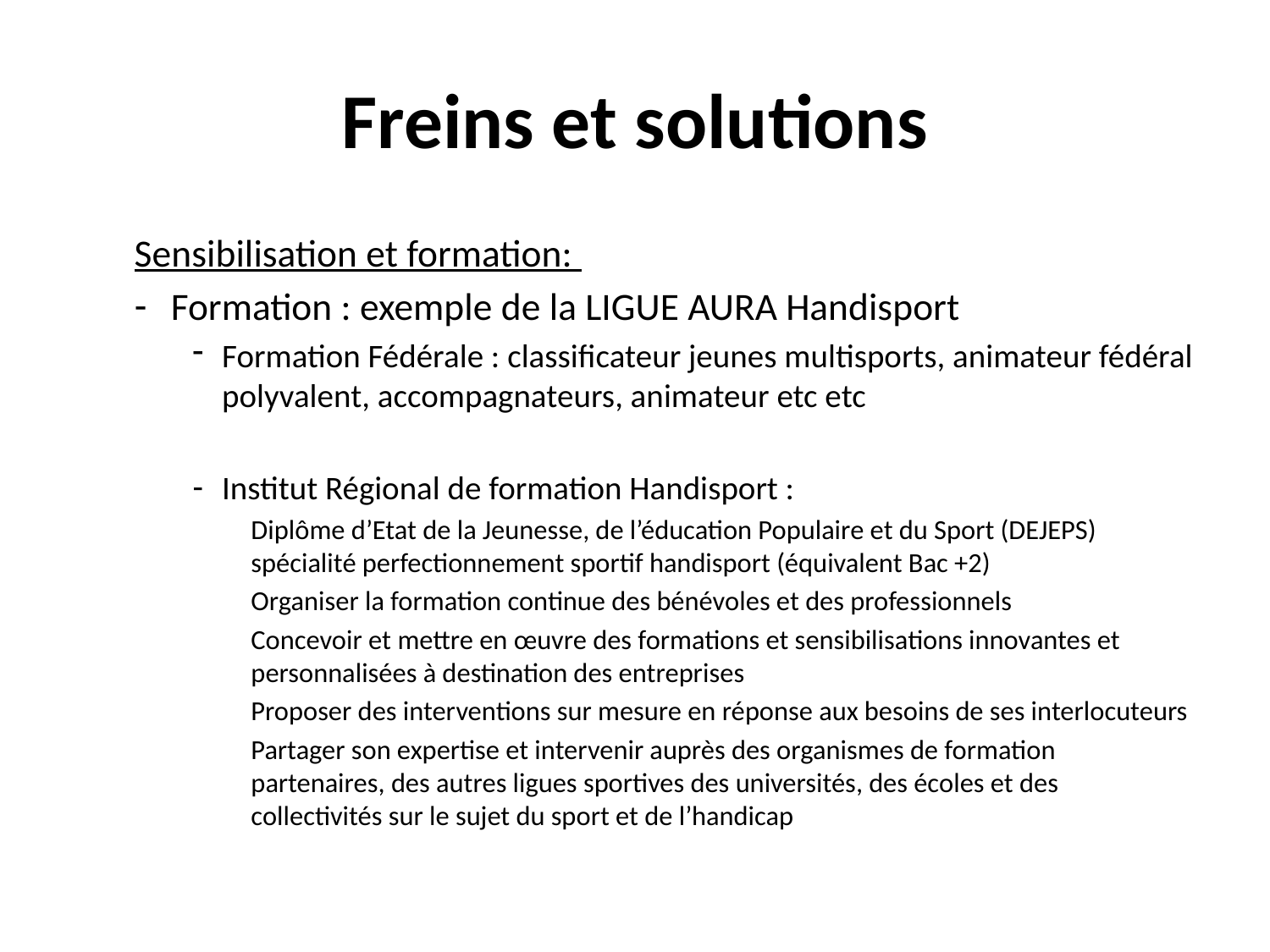

# Freins et solutions
Sensibilisation et formation:
Formation : exemple de la LIGUE AURA Handisport
Formation Fédérale : classificateur jeunes multisports, animateur fédéral polyvalent, accompagnateurs, animateur etc etc

Institut Régional de formation Handisport :
Diplôme d’Etat de la Jeunesse, de l’éducation Populaire et du Sport (DEJEPS) spécialité perfectionnement sportif handisport (équivalent Bac +2)
Organiser la formation continue des bénévoles et des professionnels
Concevoir et mettre en œuvre des formations et sensibilisations innovantes et personnalisées à destination des entreprises
Proposer des interventions sur mesure en réponse aux besoins de ses interlocuteurs
Partager son expertise et intervenir auprès des organismes de formation partenaires, des autres ligues sportives des universités, des écoles et des collectivités sur le sujet du sport et de l’handicap